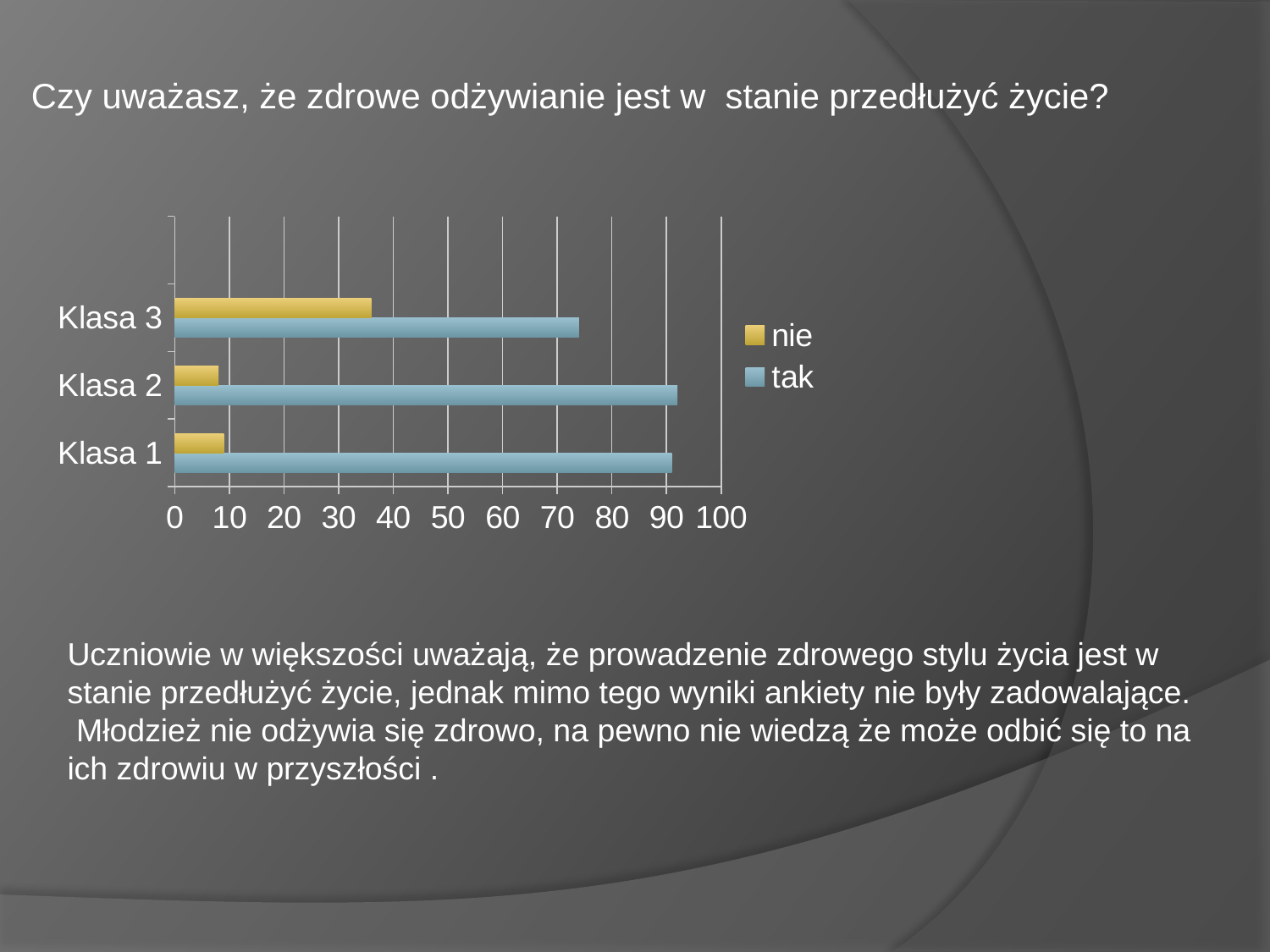

Czy uważasz, że zdrowe odżywianie jest w  stanie przedłużyć życie?

### Chart

| Category | tak | nie |
|---|---|---|
| Klasa 1 | 91.0 | 9.0 |
| Klasa 2 | 92.0 | 8.0 |
| Klasa 3 | 74.0 | 36.0 |
#
Uczniowie w większości uważają, że prowadzenie zdrowego stylu życia jest w stanie przedłużyć życie, jednak mimo tego wyniki ankiety nie były zadowalające.
 Młodzież nie odżywia się zdrowo, na pewno nie wiedzą że może odbić się to na ich zdrowiu w przyszłości .